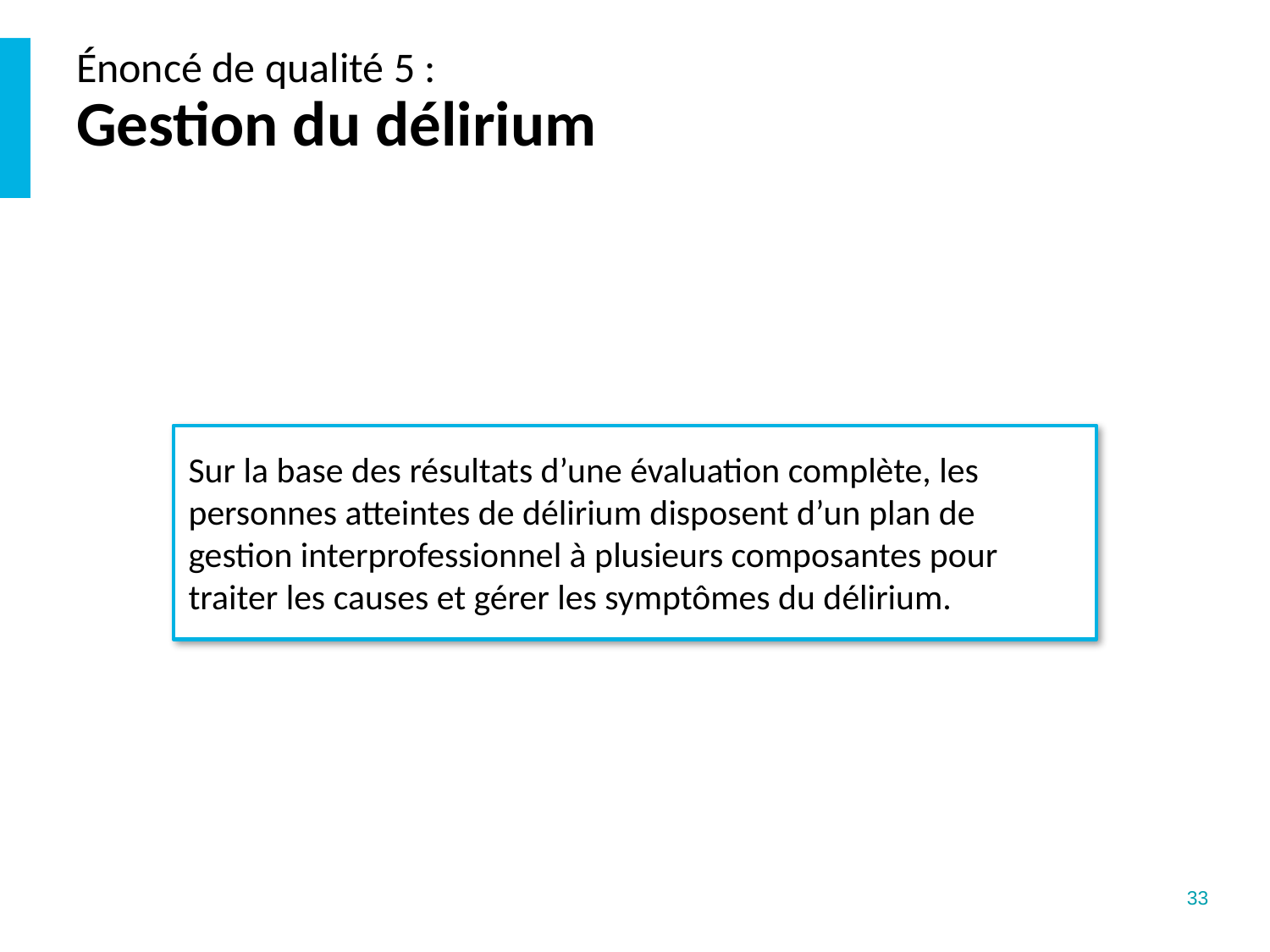

# Énoncé de qualité 5 : Gestion du délirium
Sur la base des résultats d’une évaluation complète, les personnes atteintes de délirium disposent d’un plan de gestion interprofessionnel à plusieurs composantes pour traiter les causes et gérer les symptômes du délirium.